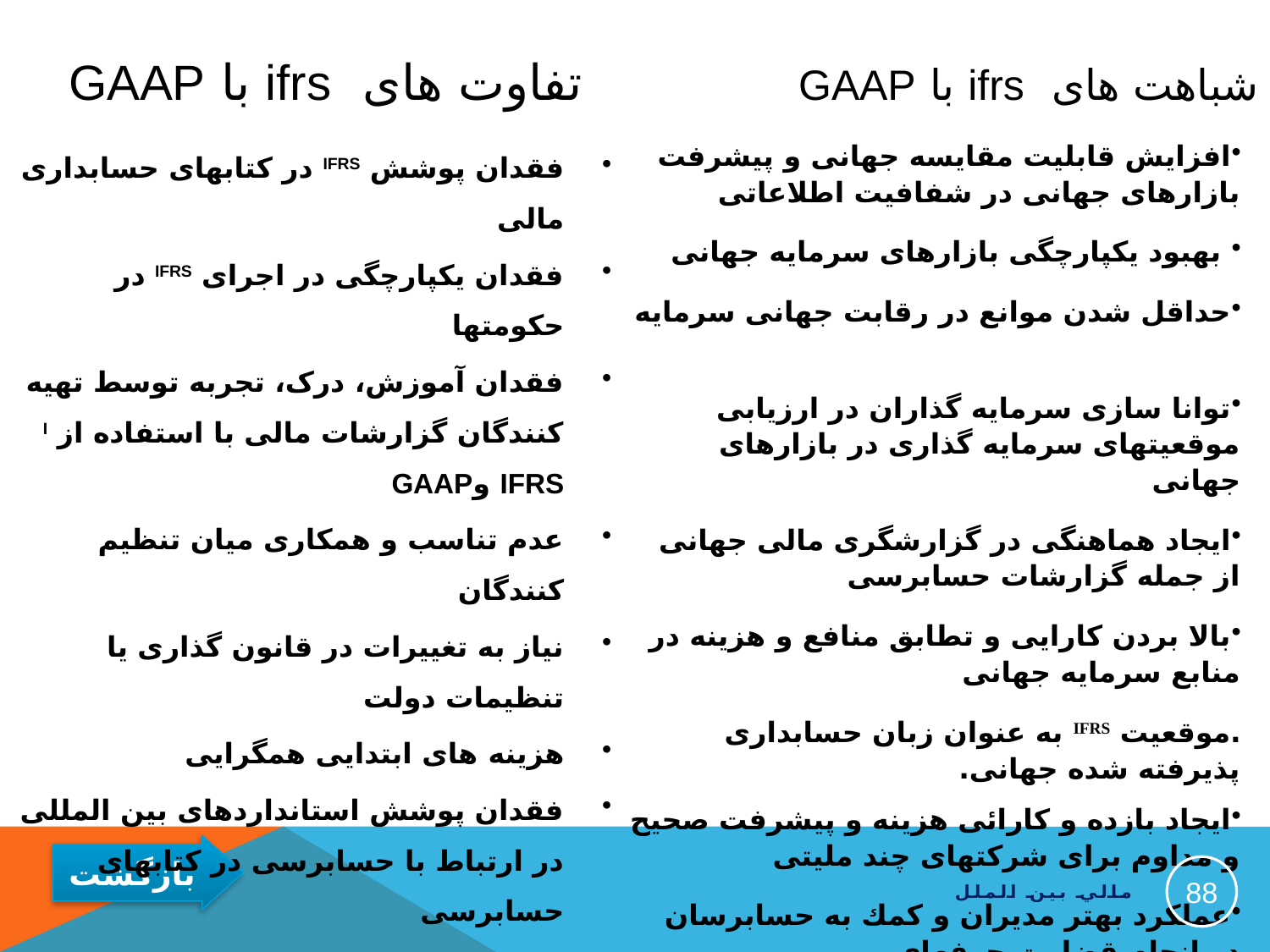

شباهت های  ifrs با GAAP
تفاوت های  ifrs با GAAP
فقدان پوشش IFRS در کتابهای حسابداری مالی
فقدان یکپارچگی در اجرای IFRS در حکومتها
فقدان آموزش، درک، تجربه توسط تهیه کنندگان گزارشات مالی با استفاده از I IFRS وGAAP
عدم تناسب و همکاری میان تنظیم کنندگان
نیاز به تغییرات در قانون گذاری یا تنظیمات دولت
هزینه های ابتدایی همگرایی
فقدان پوشش استانداردهای بین المللی در ارتباط با حسابرسی در کتابهای حسابرسی
طرحها و برنامه های انتقال و موضوعات و مسائل مربوط به IFRS وGAAP
انعطاف در پذیرش نسخههای گوناگون IFRS وGAAP
نیاز به تغییرات در سیستم قانونی
افزایش قابلیت مقایسه جهانی و پیشرفت بازارهای جهانی در شفافیت اطلاعاتی
 بهبود یکپارچگی بازارهای سرمایه جهانی
حداقل شدن موانع در رقابت جهانی سرمایه
توانا سازی سرمایه گذاران در ارزیابی موقعیتهای سرمایه گذاری در بازارهای جهانی
ایجاد هماهنگی در گزارشگری مالی جهانی از جمله گزارشات حسابرسی
بالا بردن کارایی و تطابق منافع و هزینه در منابع سرمایه جهانی
.موقعیت IFRS به عنوان زبان حسابداری پذیرفته شده جهانی.
ایجاد بازده و کارائی هزینه و پیشرفت صحیح و مداوم برای شرکتهای چند ملیتی
عملکرد بهتر مدیران و کمك به حسابرسان در انجام قضاوت حرفهای

88
مالي بين الملل